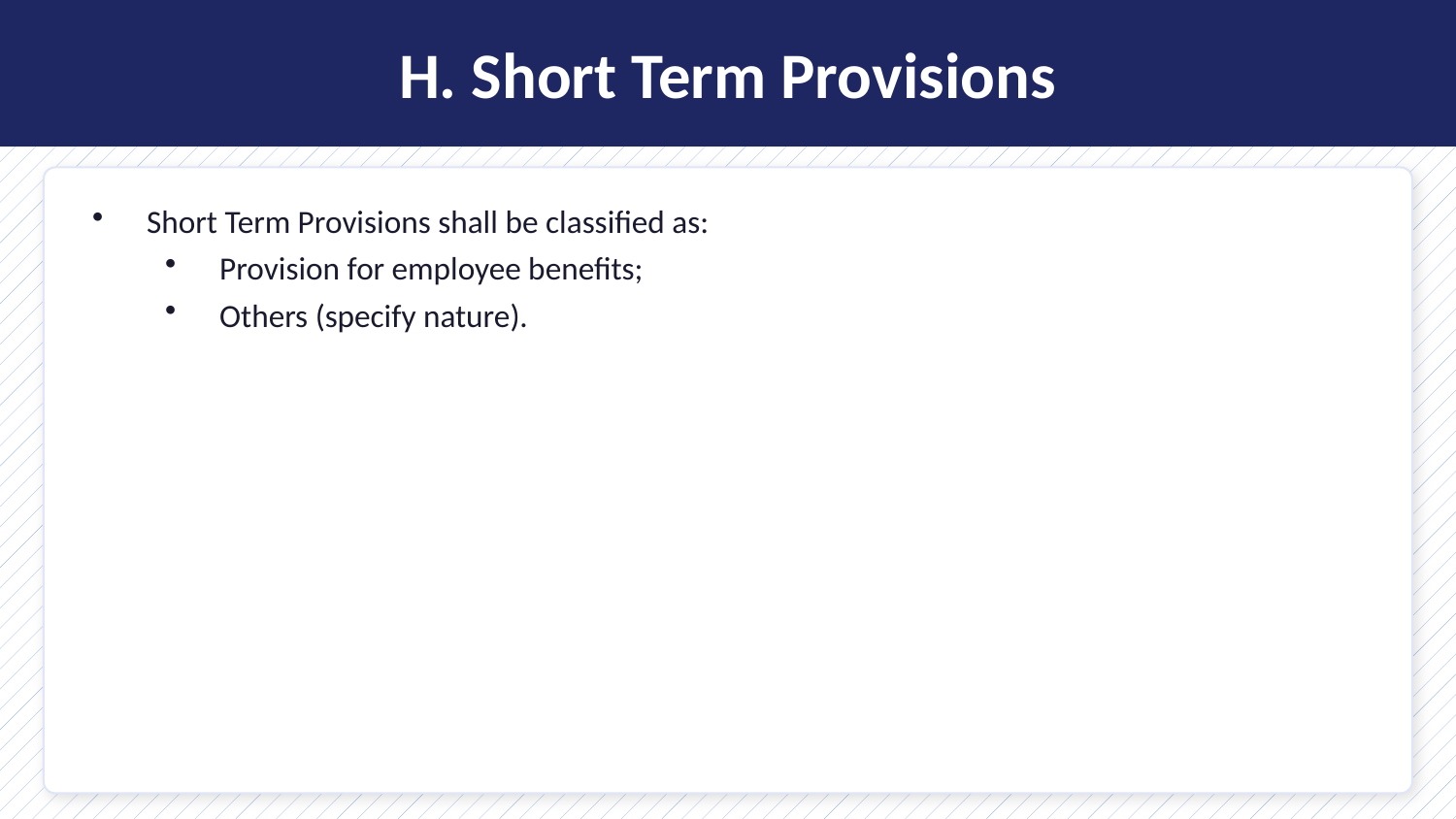

H. Short Term Provisions

Short Term Provisions shall be classified as:
Provision for employee benefits;
Others (specify nature).